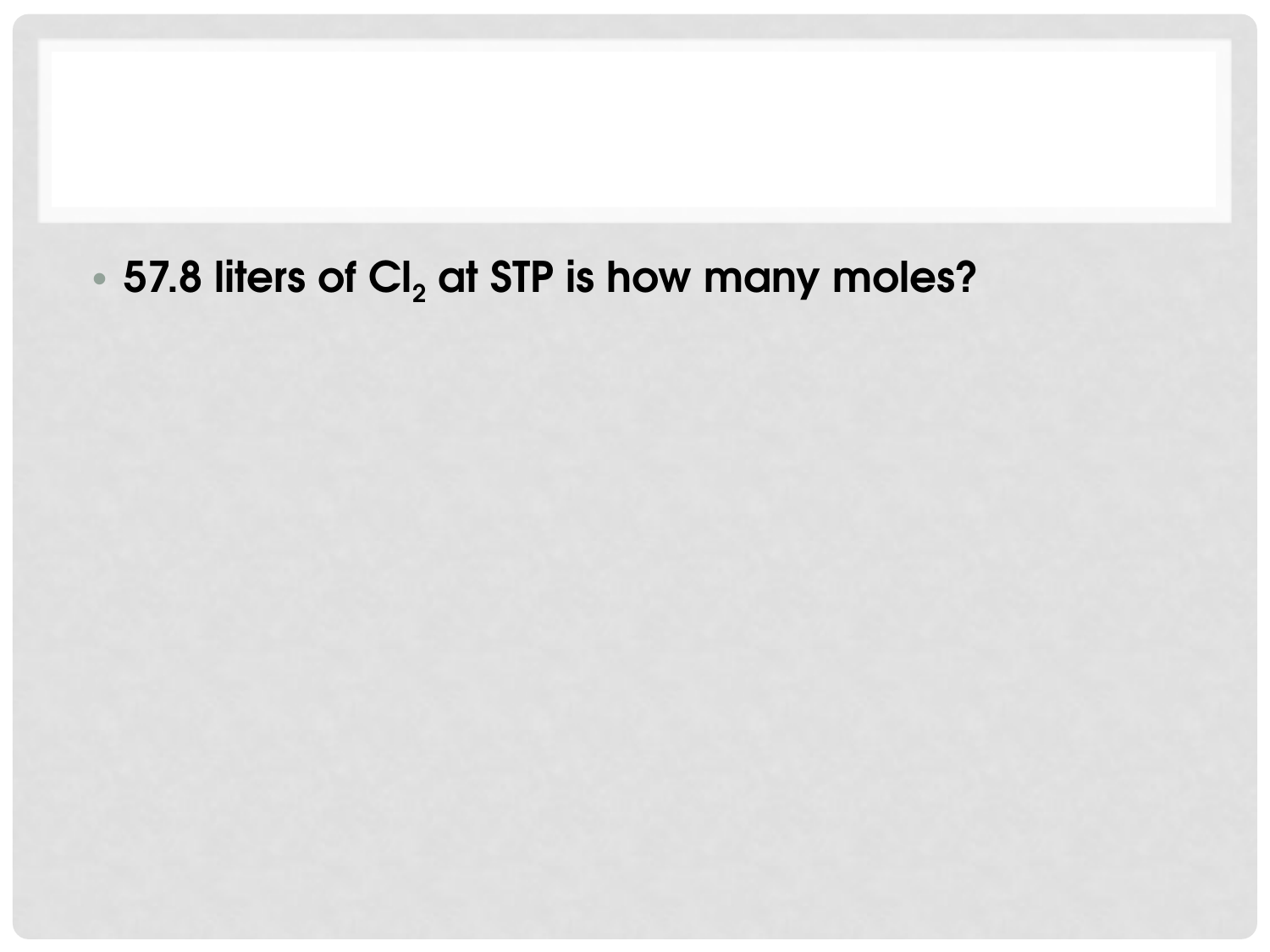

#
57.8 liters of Cl2 at STP is how many moles?